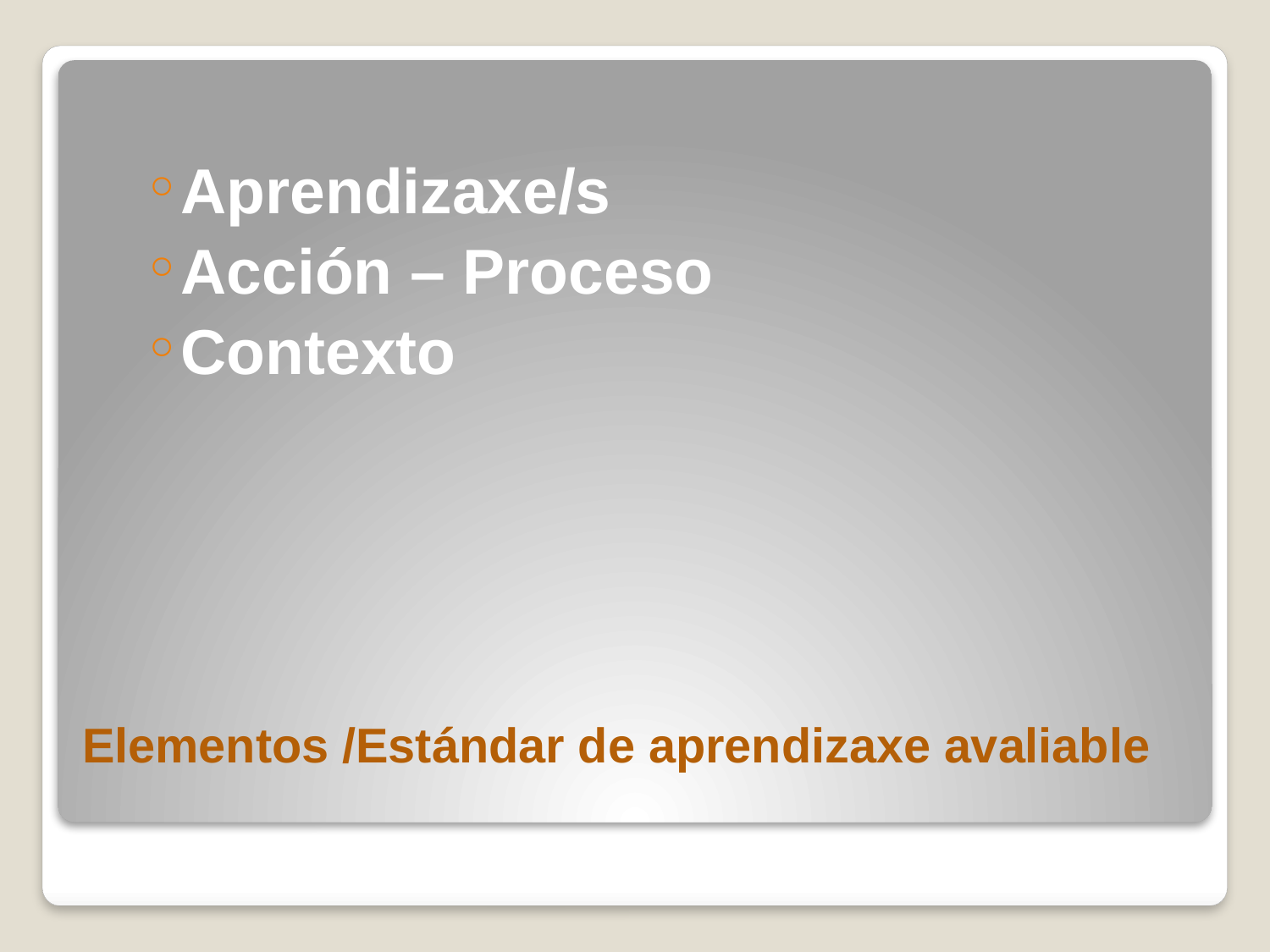

Aprendizaxe/s
Acción – Proceso
Contexto
# Elementos /Estándar de aprendizaxe avaliable